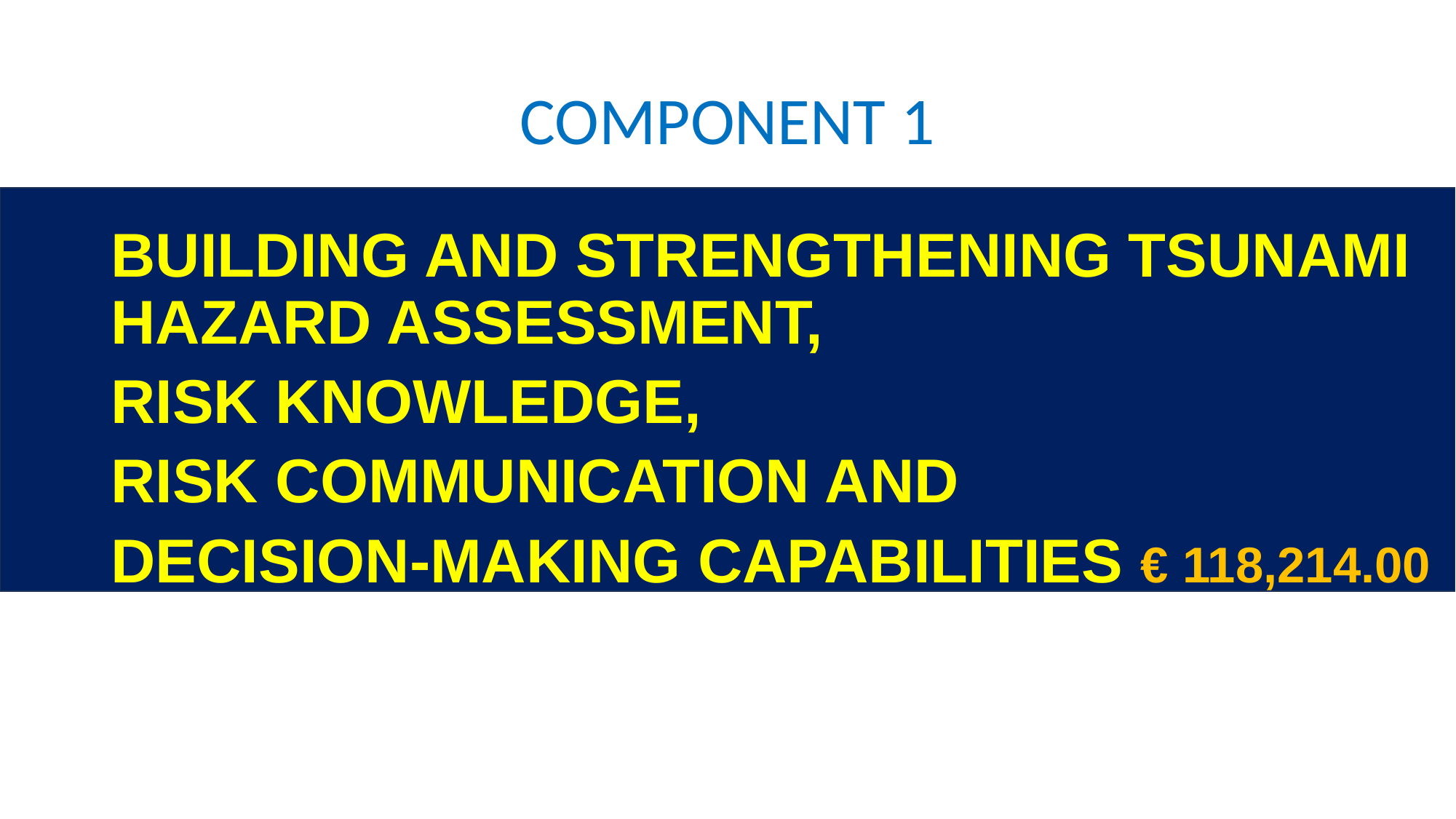

# COMPONENT 1

BUILDING AND STRENGTHENING TSUNAMI HAZARD ASSESSMENT,
RISK KNOWLEDGE,
RISK COMMUNICATION AND
DECISION-MAKING CAPABILITIES € 118,214.00